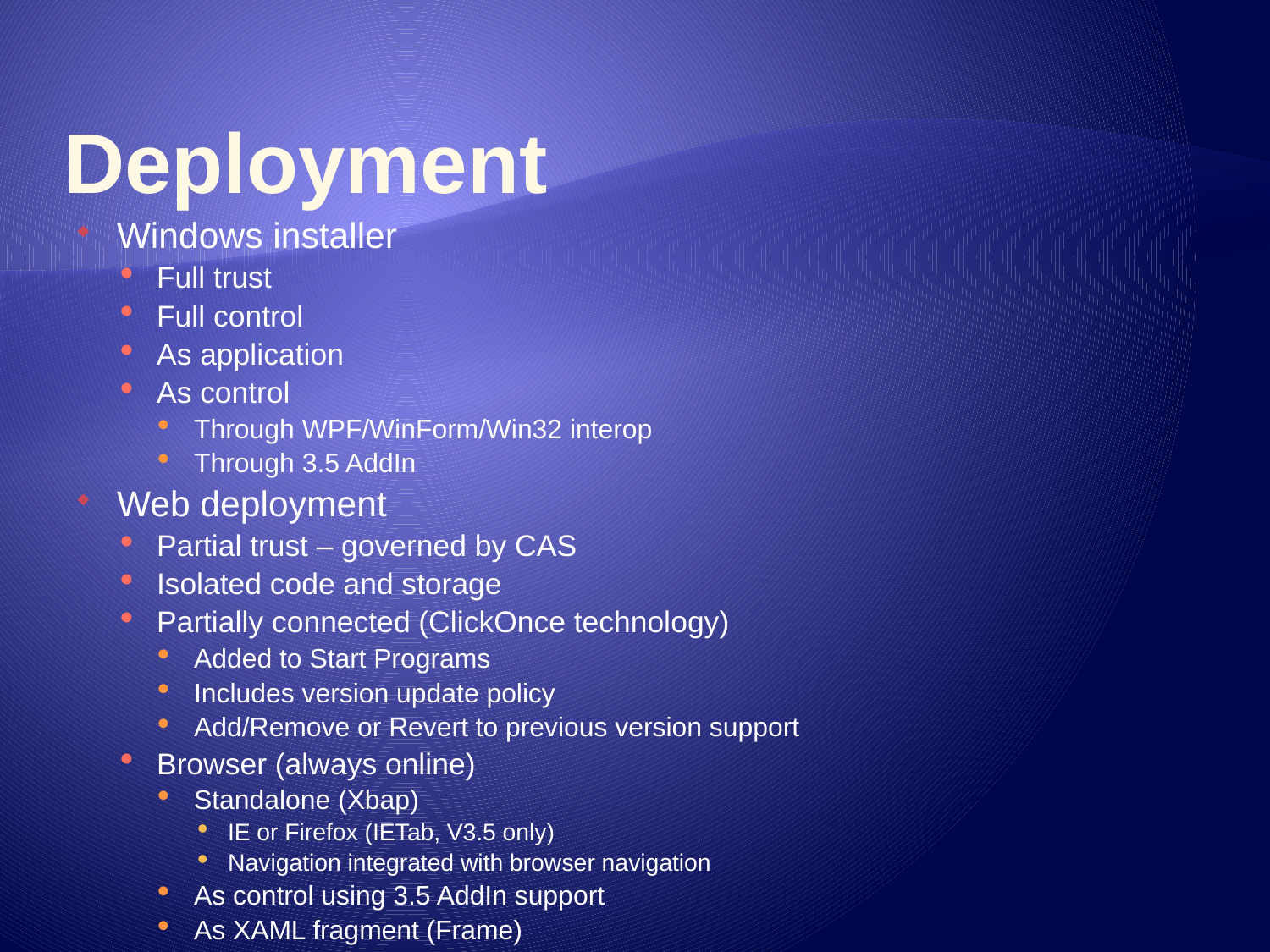

# Deployment
Windows installer
Full trust
Full control
As application
As control
Through WPF/WinForm/Win32 interop
Through 3.5 AddIn
Web deployment
Partial trust – governed by CAS
Isolated code and storage
Partially connected (ClickOnce technology)
Added to Start Programs
Includes version update policy
Add/Remove or Revert to previous version support
Browser (always online)
Standalone (Xbap)
IE or Firefox (IETab, V3.5 only)
Navigation integrated with browser navigation
As control using 3.5 AddIn support
As XAML fragment (Frame)